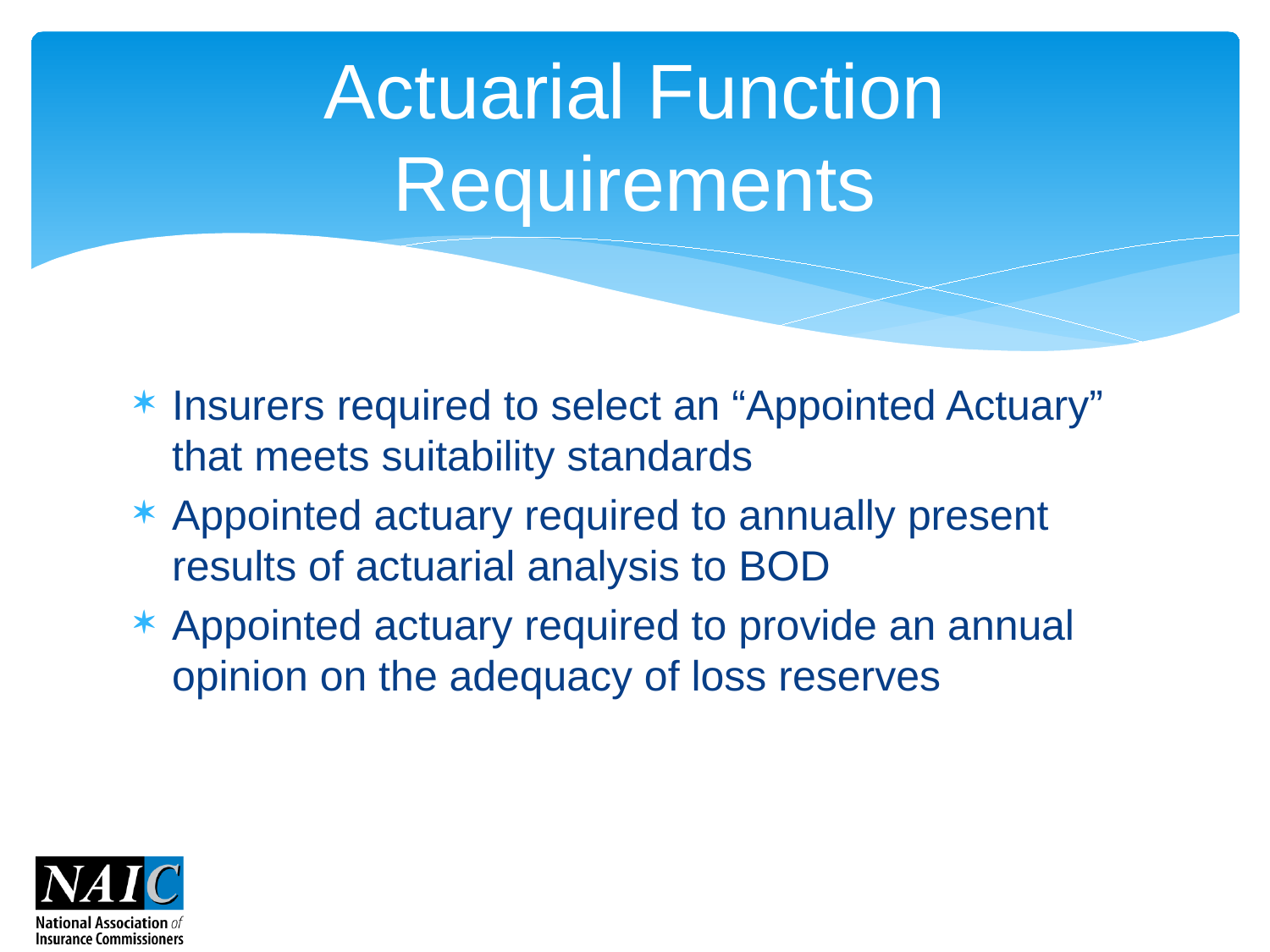

# Actuarial Function Requirements
Insurers required to select an “Appointed Actuary” that meets suitability standards
Appointed actuary required to annually present results of actuarial analysis to BOD
Appointed actuary required to provide an annual opinion on the adequacy of loss reserves